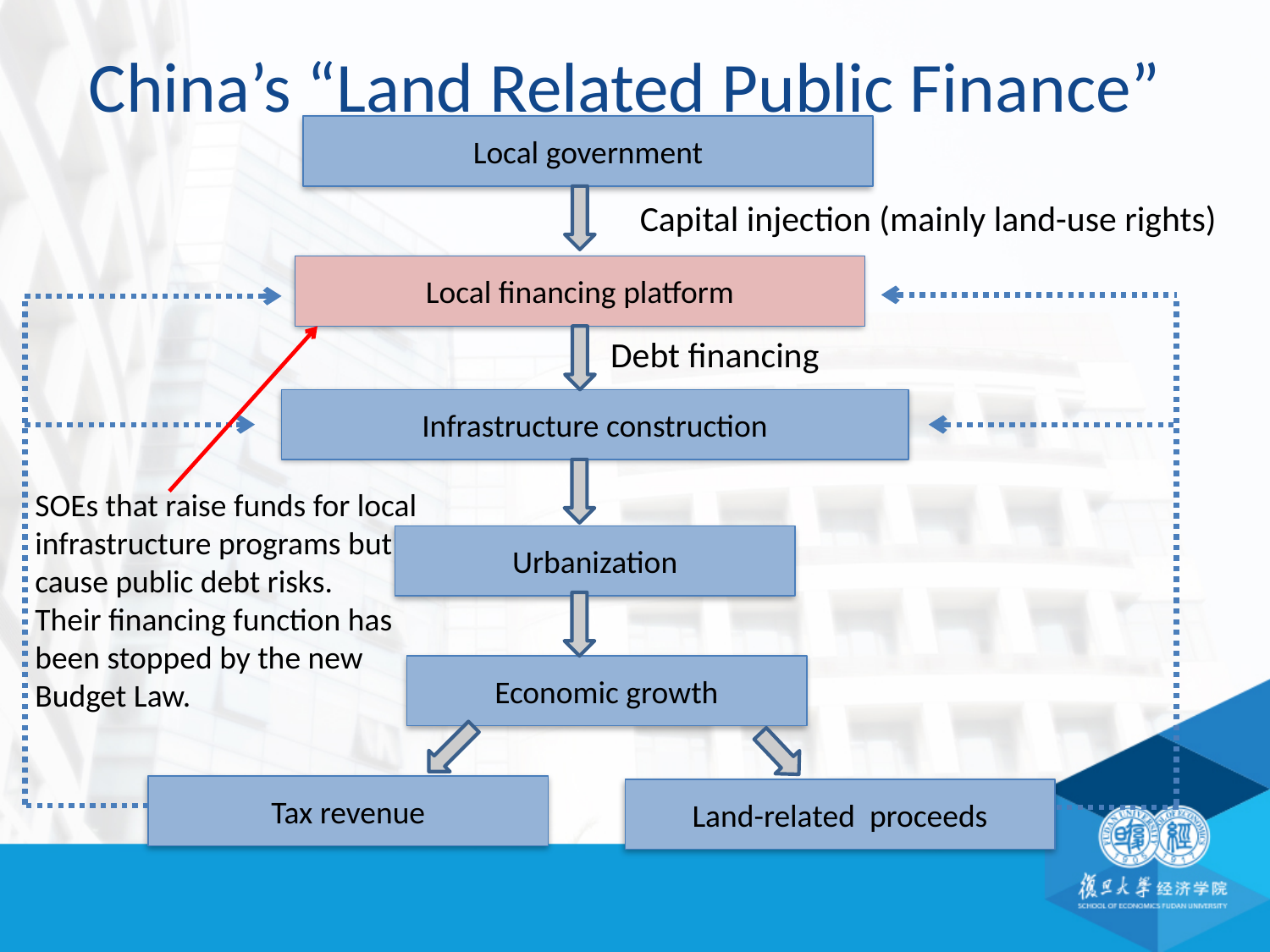

# China’s “Land Related Public Finance”
Local government

Capital injection (mainly land-use rights)
Local financing platform

Debt financing
Infrastructure construction

SOEs that raise funds for local
infrastructure programs but
cause public debt risks.
Their financing function has
been stopped by the new
Budget Law.
Urbanization

Economic growth

Tax revenue
Land-related  proceeds